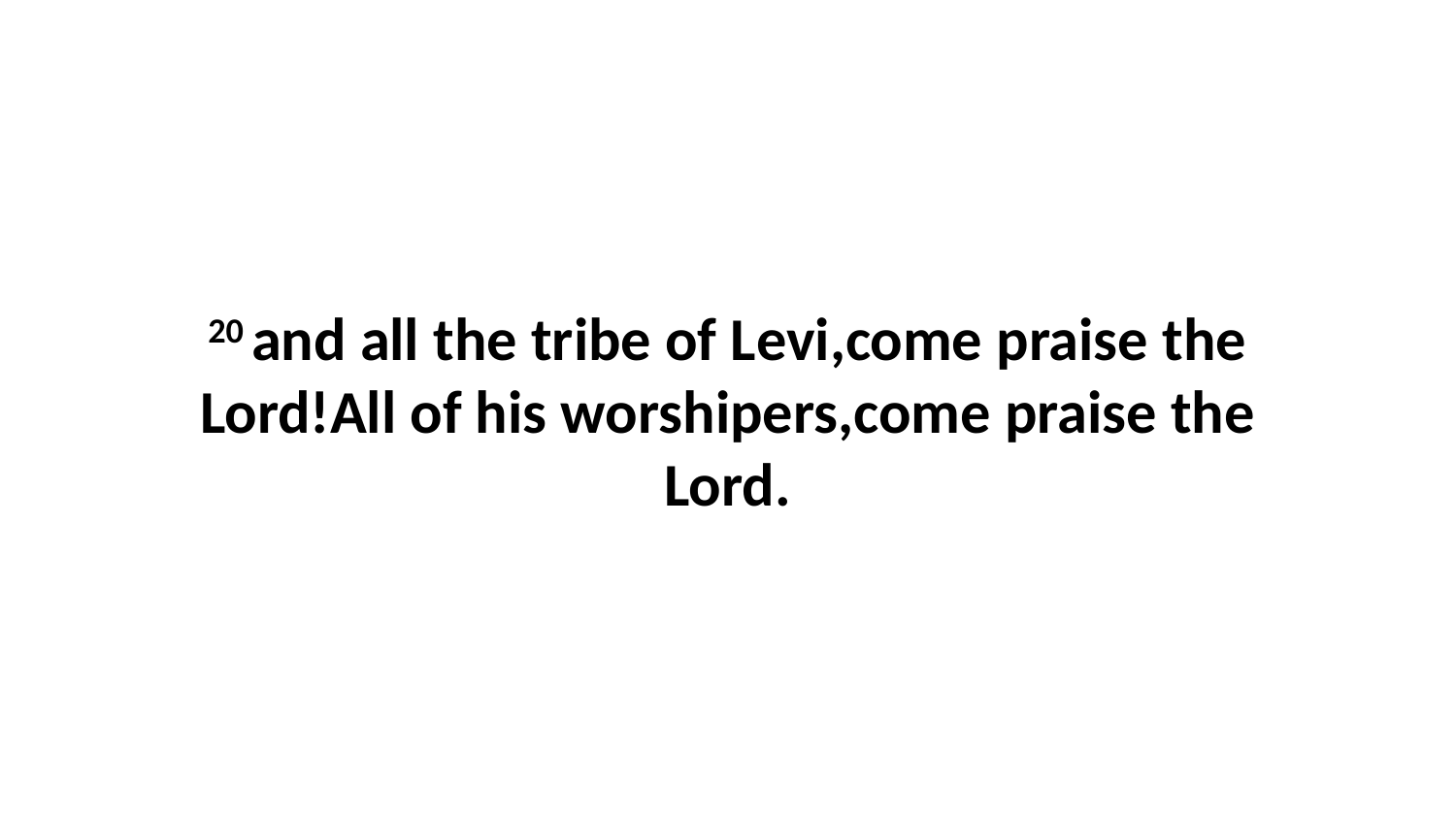

20 and all the tribe of Levi,come praise the Lord!All of his worshipers,come praise the Lord.